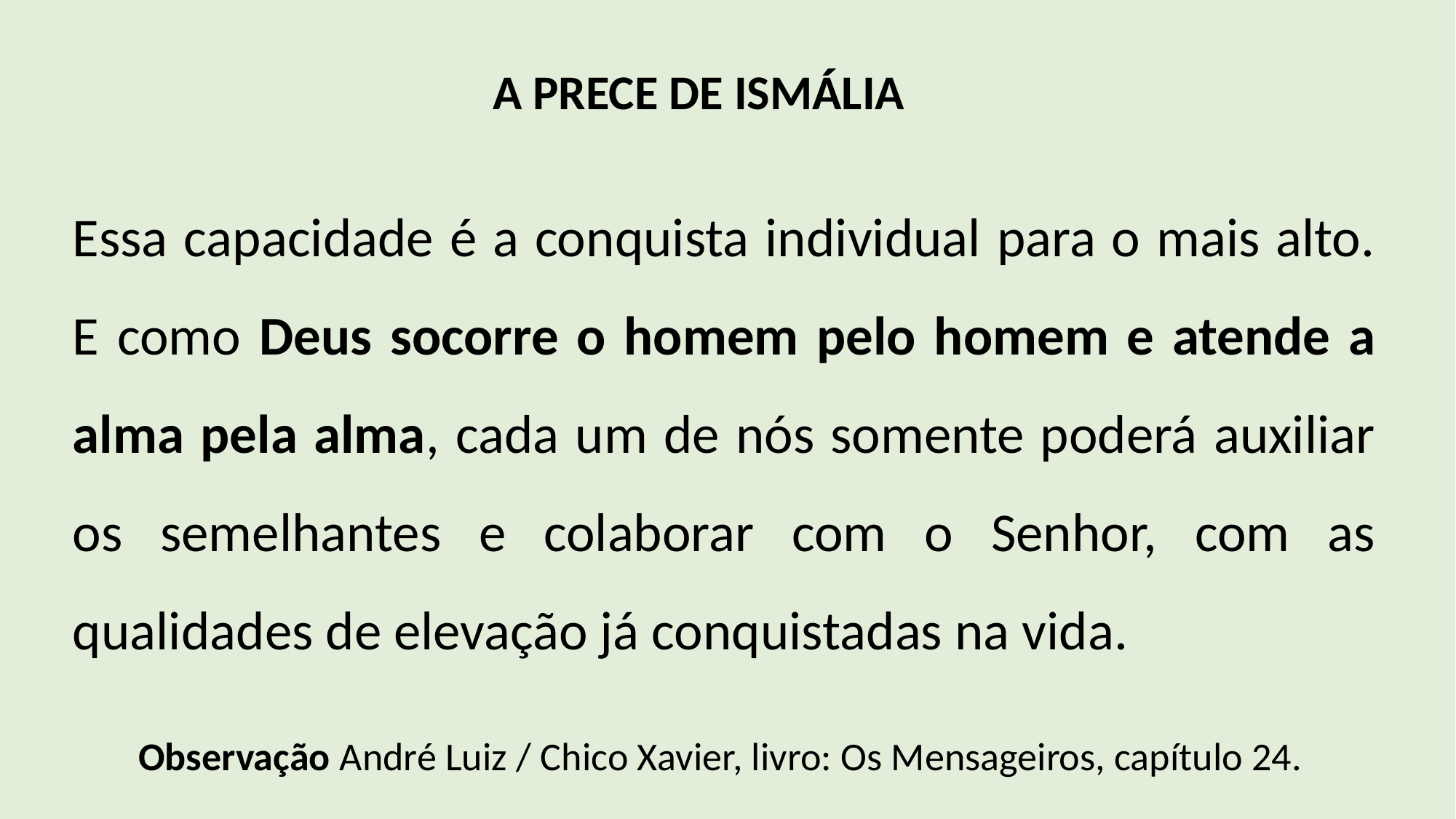

A PRECE DE ISMÁLIA
Essa capacidade é a conquista individual para o mais alto. E como Deus socorre o homem pelo homem e atende a alma pela alma, cada um de nós somente poderá auxiliar os semelhantes e colaborar com o Senhor, com as qualidades de elevação já conquistadas na vida.
Observação André Luiz / Chico Xavier, livro: Os Mensageiros, capítulo 24.